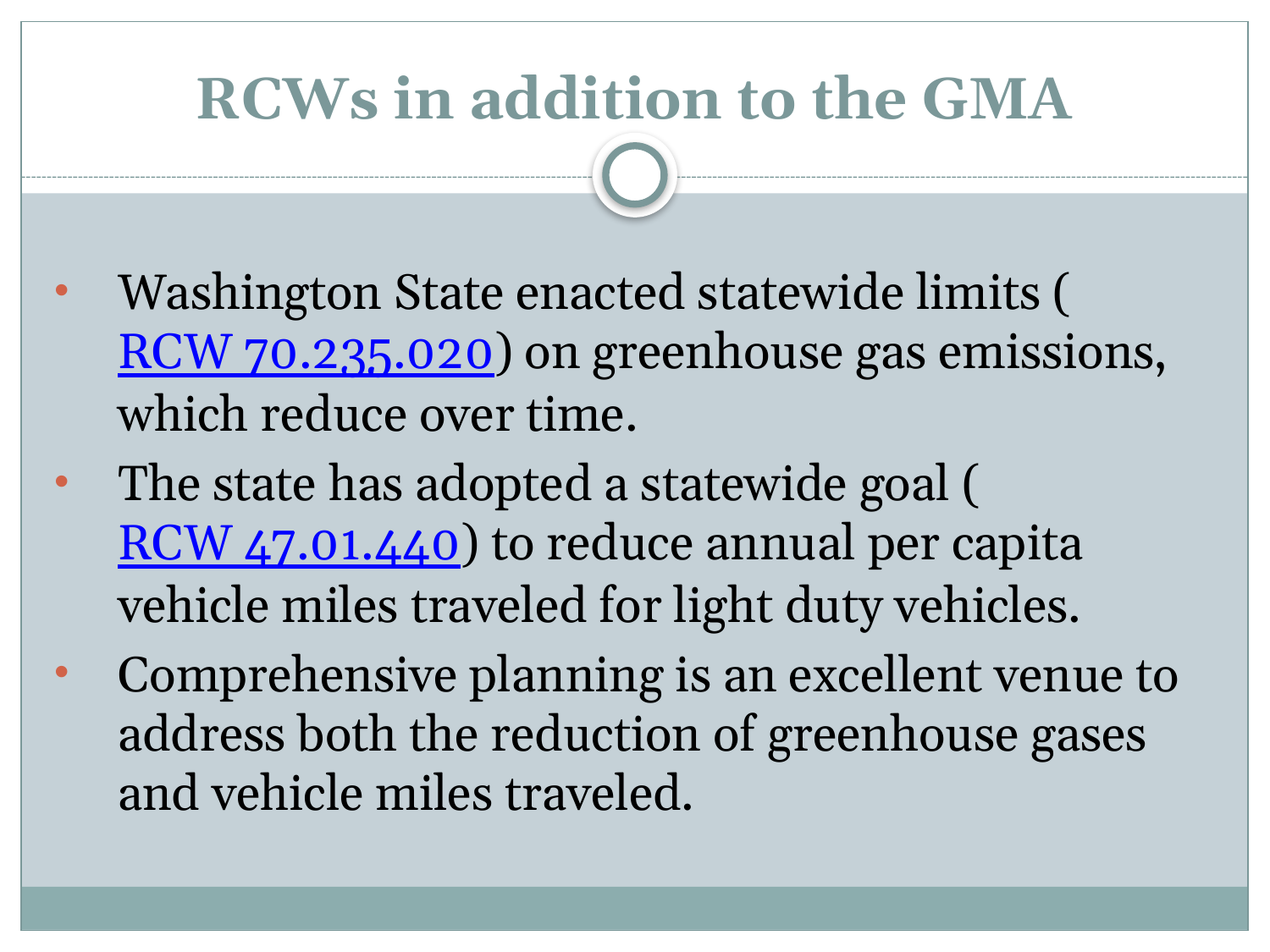

# RCWs in addition to the GMA
Washington State enacted statewide limits (RCW 70.235.020) on greenhouse gas emissions, which reduce over time.
The state has adopted a statewide goal (RCW 47.01.440) to reduce annual per capita vehicle miles traveled for light duty vehicles.
Comprehensive planning is an excellent venue to address both the reduction of greenhouse gases and vehicle miles traveled.